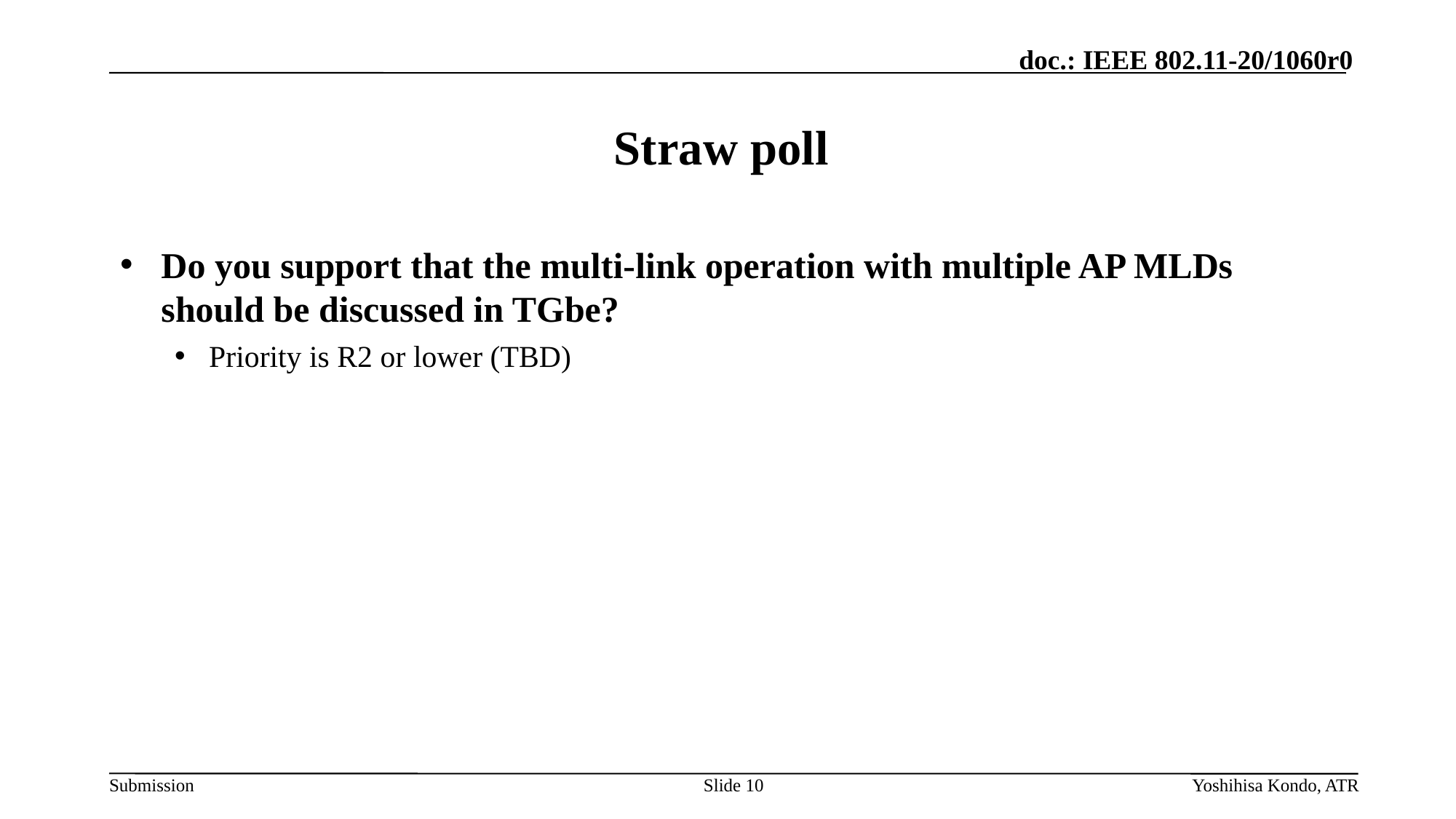

# Straw poll
Do you support that the multi-link operation with multiple AP MLDs should be discussed in TGbe?
Priority is R2 or lower (TBD)

Slide 10
Yoshihisa Kondo, ATR